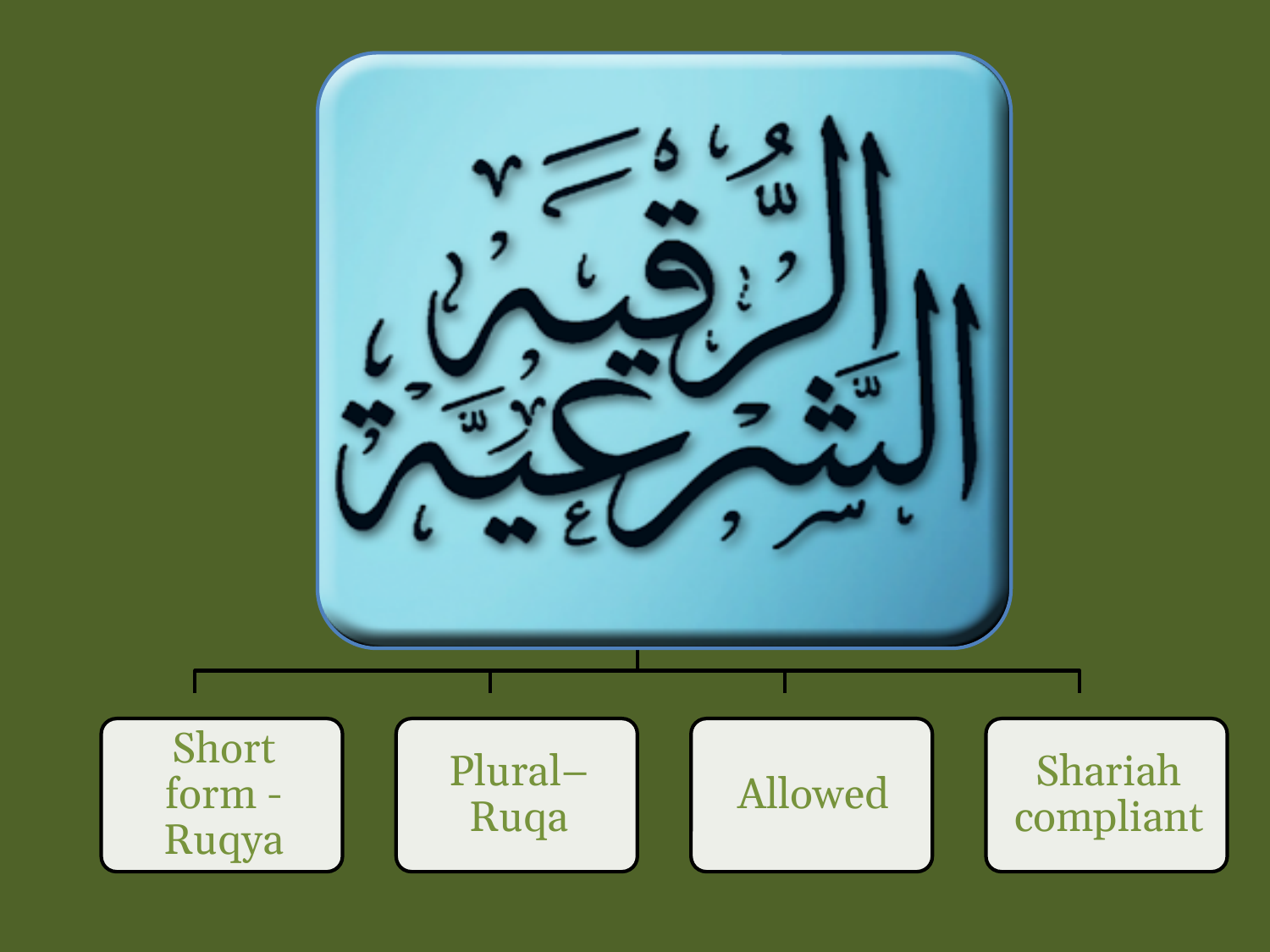

Short form - Ruqya
Plural– Ruqa
Allowed
Shariah compliant